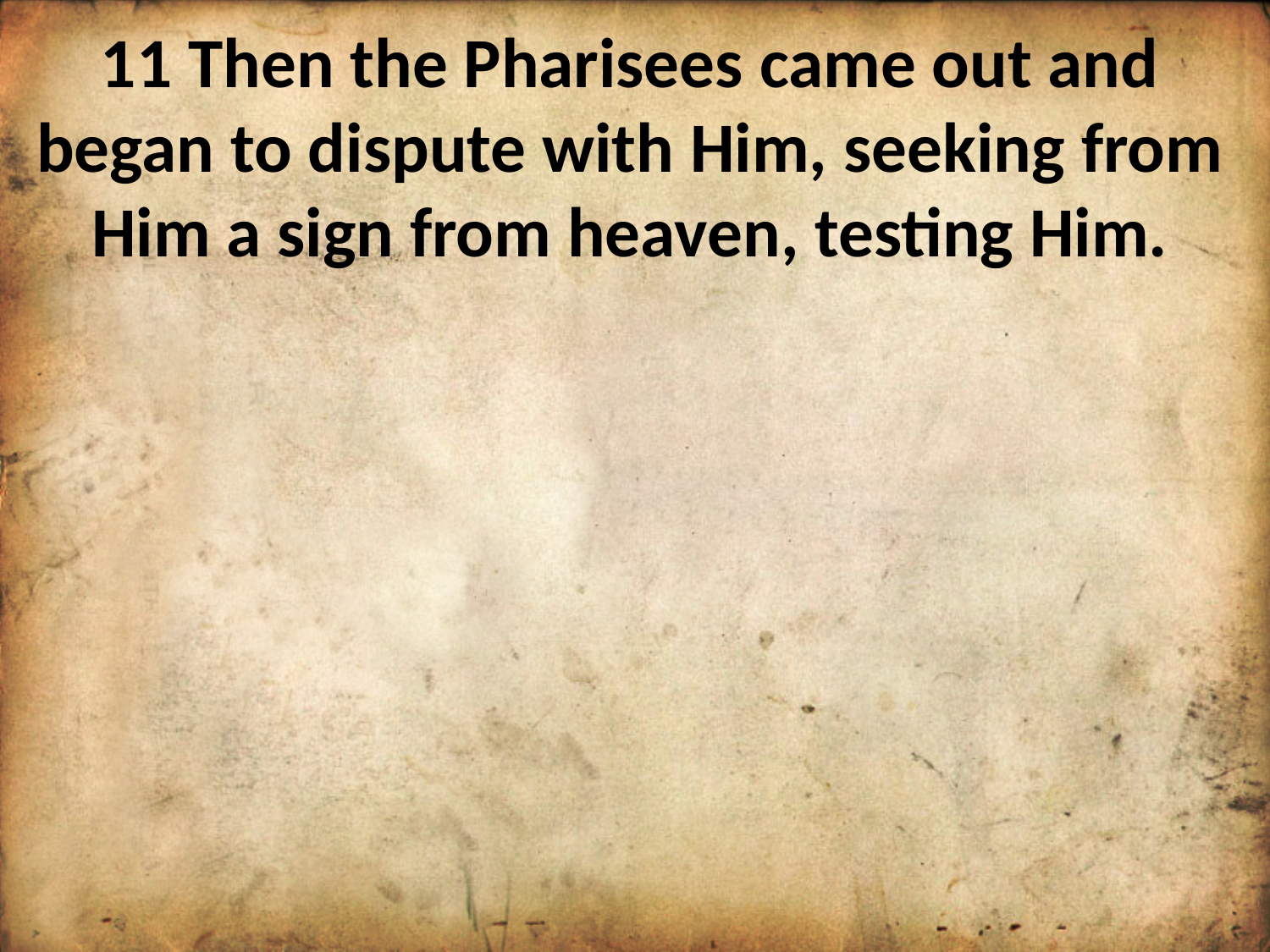

11 Then the Pharisees came out and began to dispute with Him, seeking from Him a sign from heaven, testing Him.